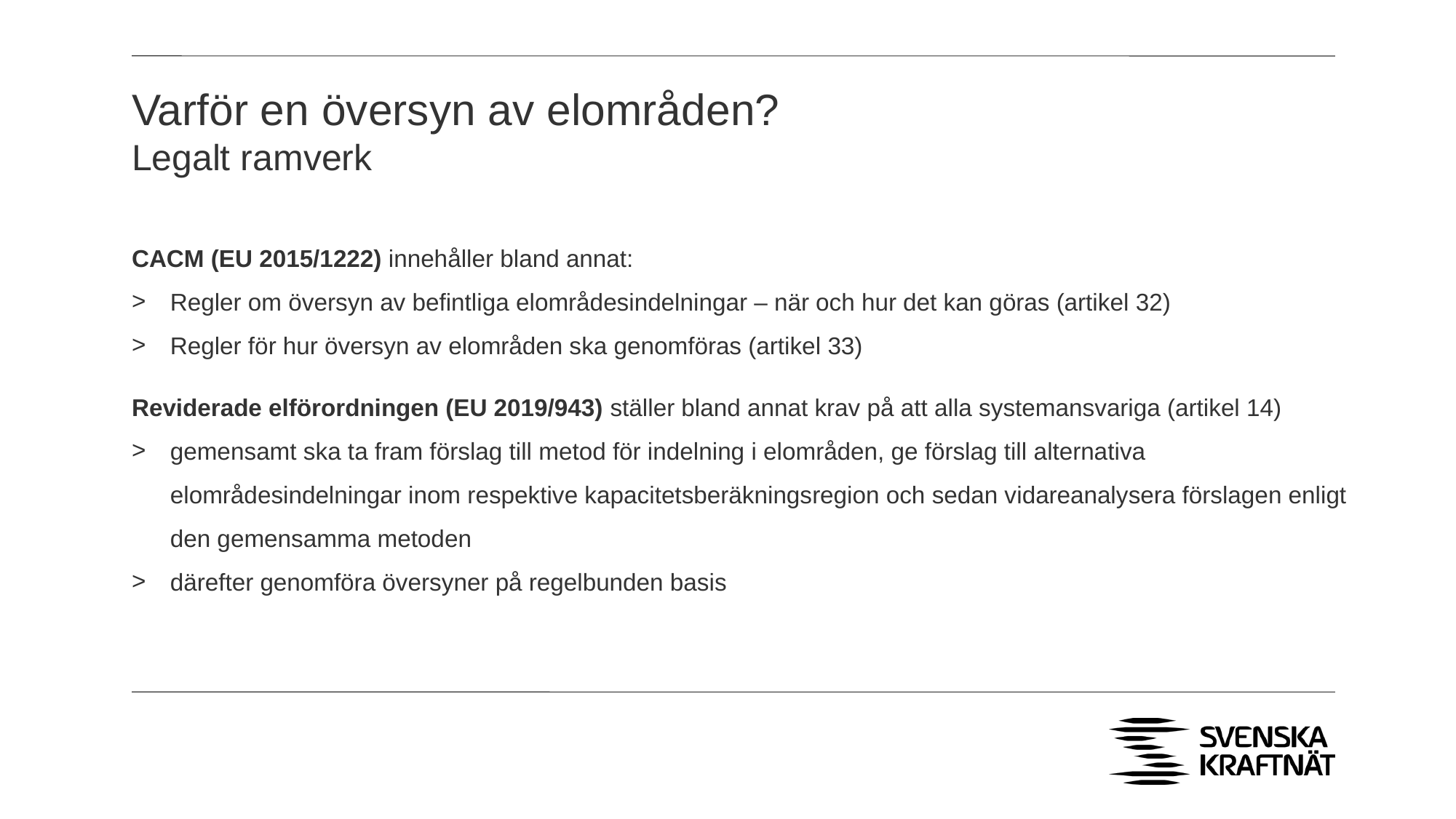

# Varför en översyn av elområden? Legalt ramverk
CACM (EU 2015/1222) innehåller bland annat:
Regler om översyn av befintliga elområdesindelningar – när och hur det kan göras (artikel 32)
Regler för hur översyn av elområden ska genomföras (artikel 33)
Reviderade elförordningen (EU 2019/943) ställer bland annat krav på att alla systemansvariga (artikel 14)
gemensamt ska ta fram förslag till metod för indelning i elområden, ge förslag till alternativa elområdesindelningar inom respektive kapacitetsberäkningsregion och sedan vidareanalysera förslagen enligt den gemensamma metoden
därefter genomföra översyner på regelbunden basis